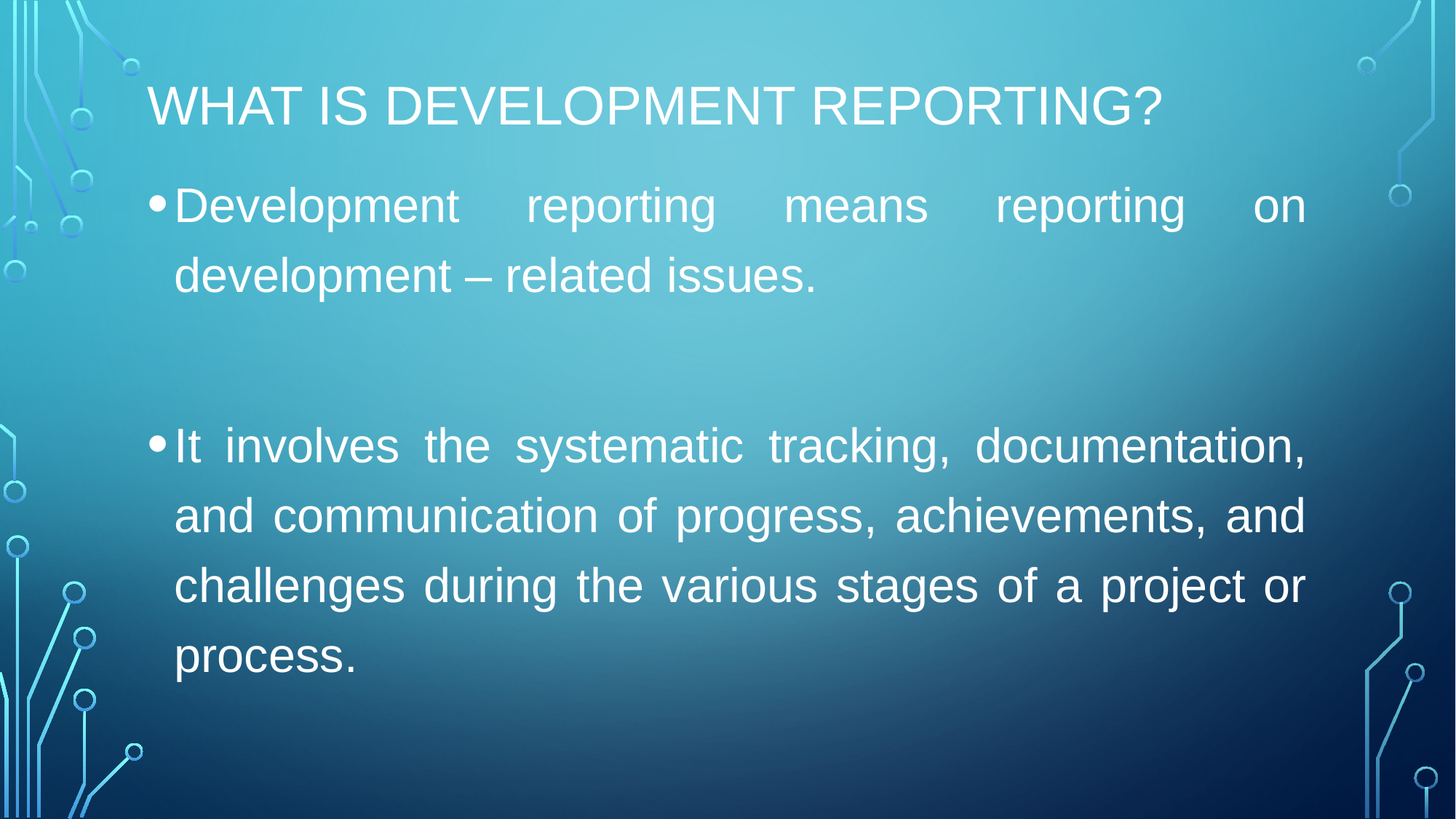

# What is Development Reporting?
Development reporting means reporting on development – related issues.

It involves the systematic tracking, documentation, and communication of progress, achievements, and challenges during the various stages of a project or process.